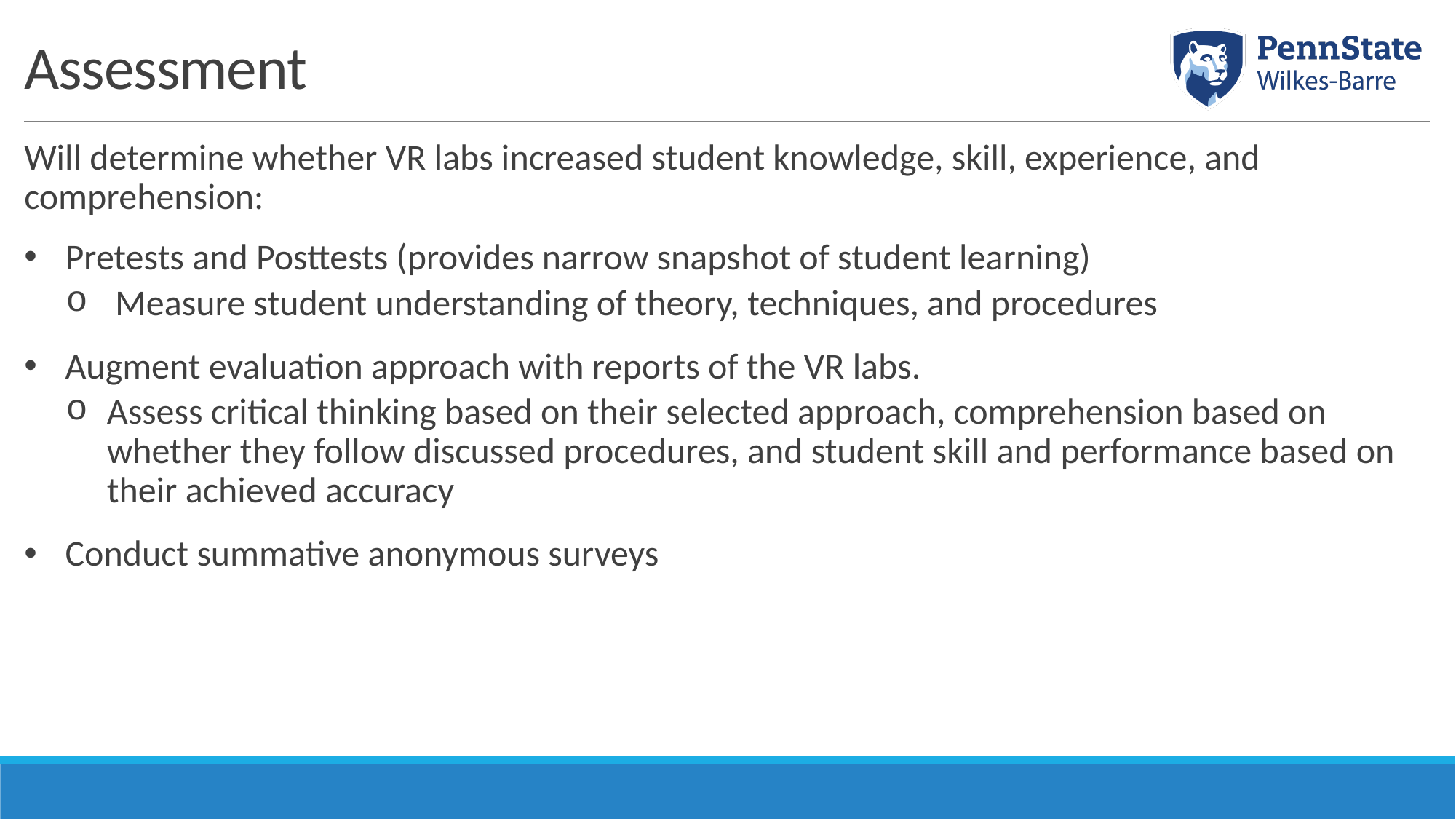

# Assessment
Will determine whether VR labs increased student knowledge, skill, experience, and comprehension:
Pretests and Posttests (provides narrow snapshot of student learning)
 Measure student understanding of theory, techniques, and procedures
Augment evaluation approach with reports of the VR labs.
Assess critical thinking based on their selected approach, comprehension based on whether they follow discussed procedures, and student skill and performance based on their achieved accuracy
Conduct summative anonymous surveys